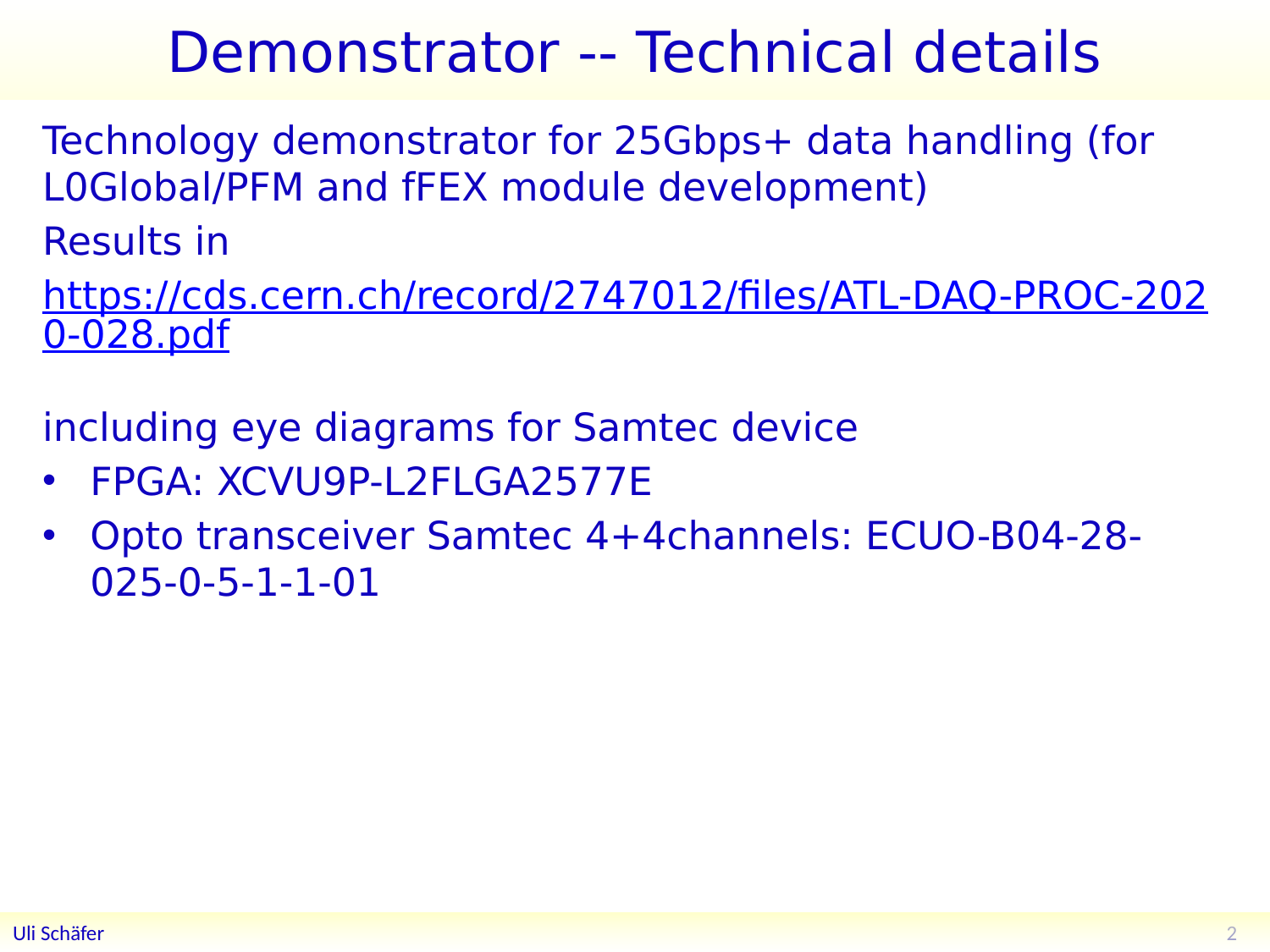

# Demonstrator -- Technical details
Technology demonstrator for 25Gbps+ data handling (for L0Global/PFM and fFEX module development)
Results in
https://cds.cern.ch/record/2747012/files/ATL-DAQ-PROC-2020-028.pdf
including eye diagrams for Samtec device
FPGA: XCVU9P-L2FLGA2577E
Opto transceiver Samtec 4+4channels: ECUO-B04-28-025-0-5-1-1-01

2
Uli Schäfer